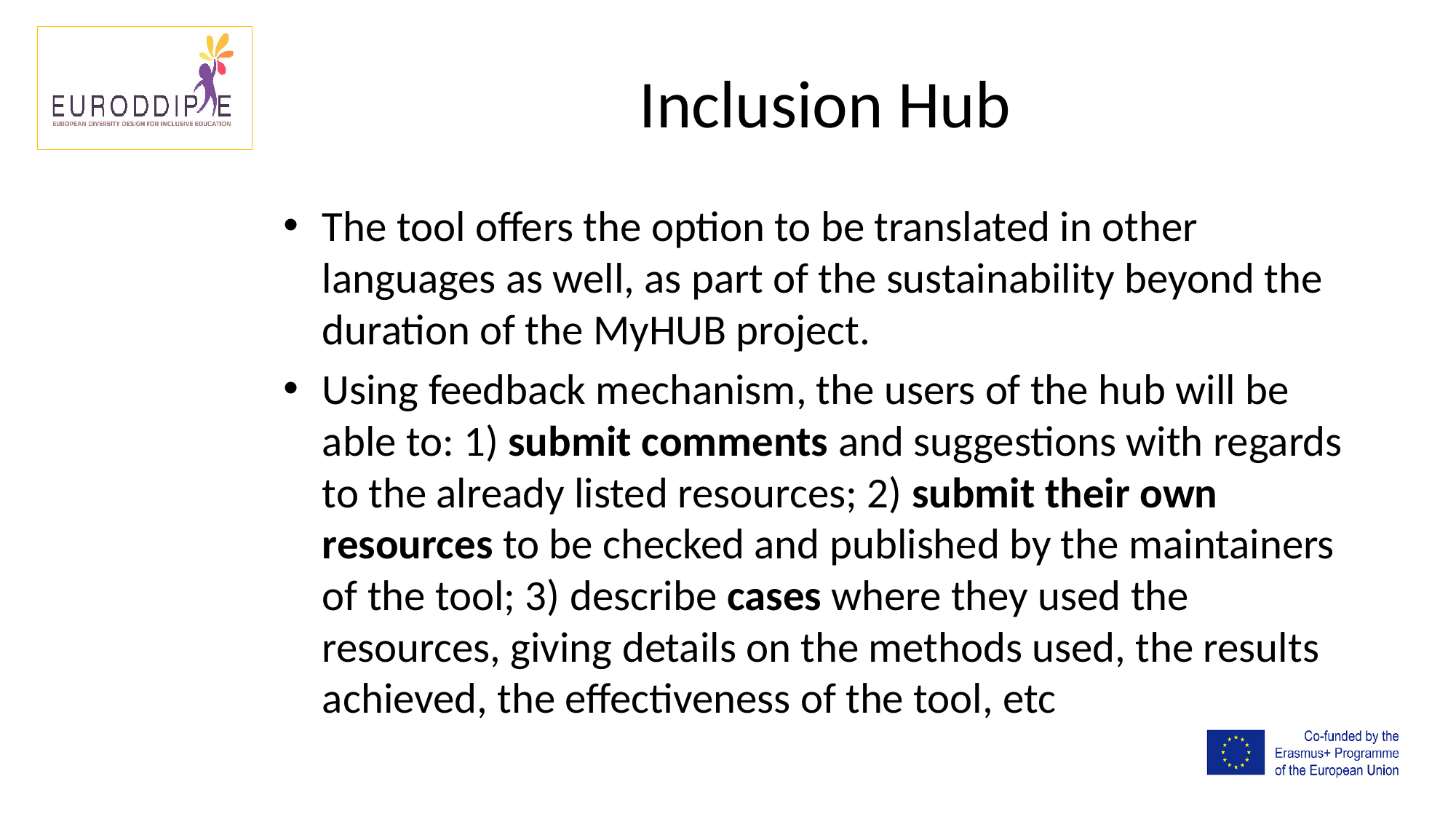

# Inclusion Hub
The tool offers the option to be translated in other languages as well, as part of the sustainability beyond the duration of the MyHUB project.
Using feedback mechanism, the users of the hub will be able to: 1) submit comments and suggestions with regards to the already listed resources; 2) submit their own resources to be checked and published by the maintainers of the tool; 3) describe cases where they used the resources, giving details on the methods used, the results achieved, the effectiveness of the tool, etc